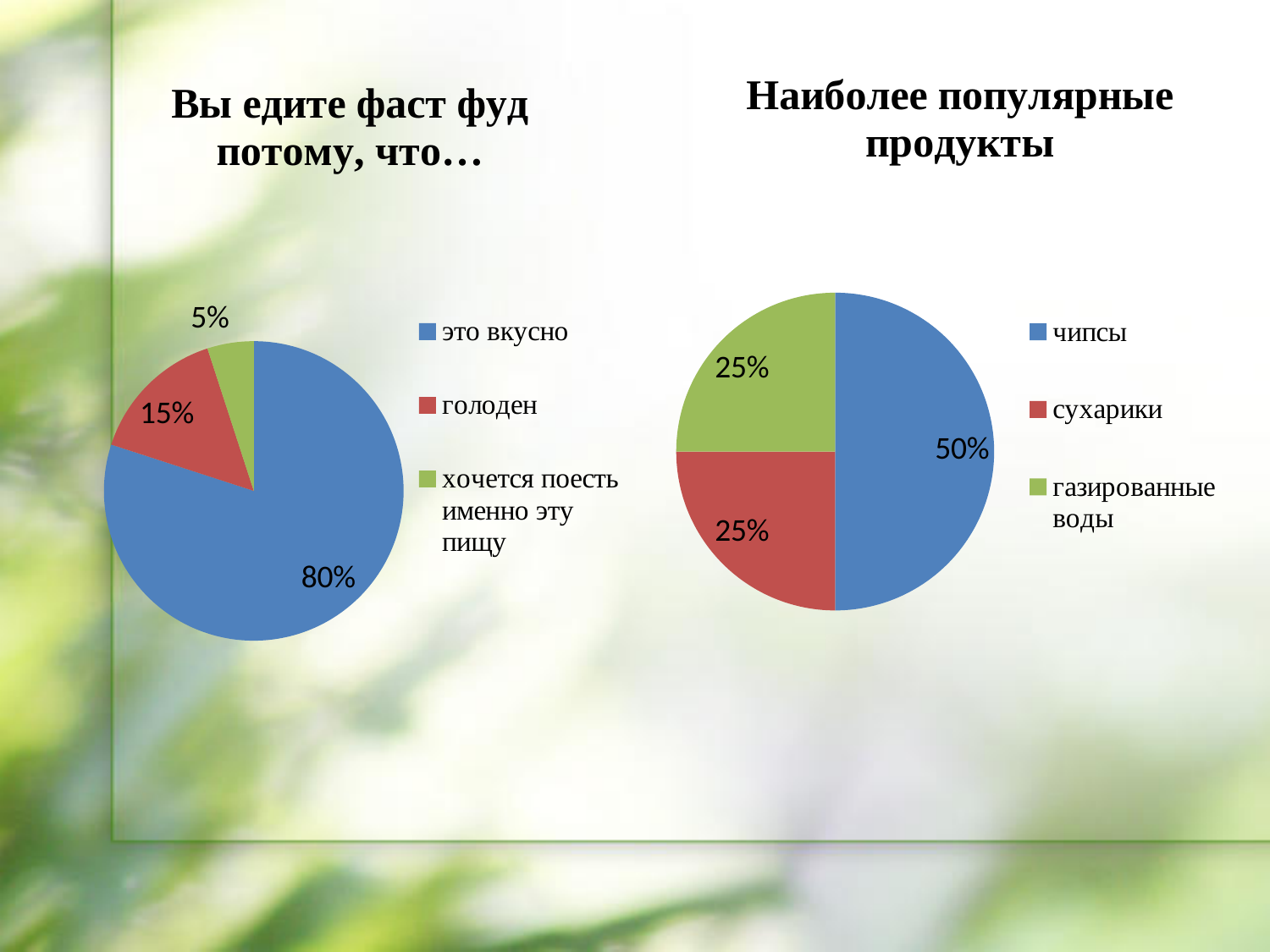

### Chart: Наиболее популярные продукты

| Category | Продажи |
|---|---|
| чипсы | 50.0 |
| сухарики | 25.0 |
| газированные воды | 25.0 |

### Chart: Вы едите фаст фуд потому, что…

| Category | Продажи |
|---|---|
| это вкусно | 80.0 |
| голоден | 15.0 |
| хочется поесть именно эту пищу  | 5.0 |